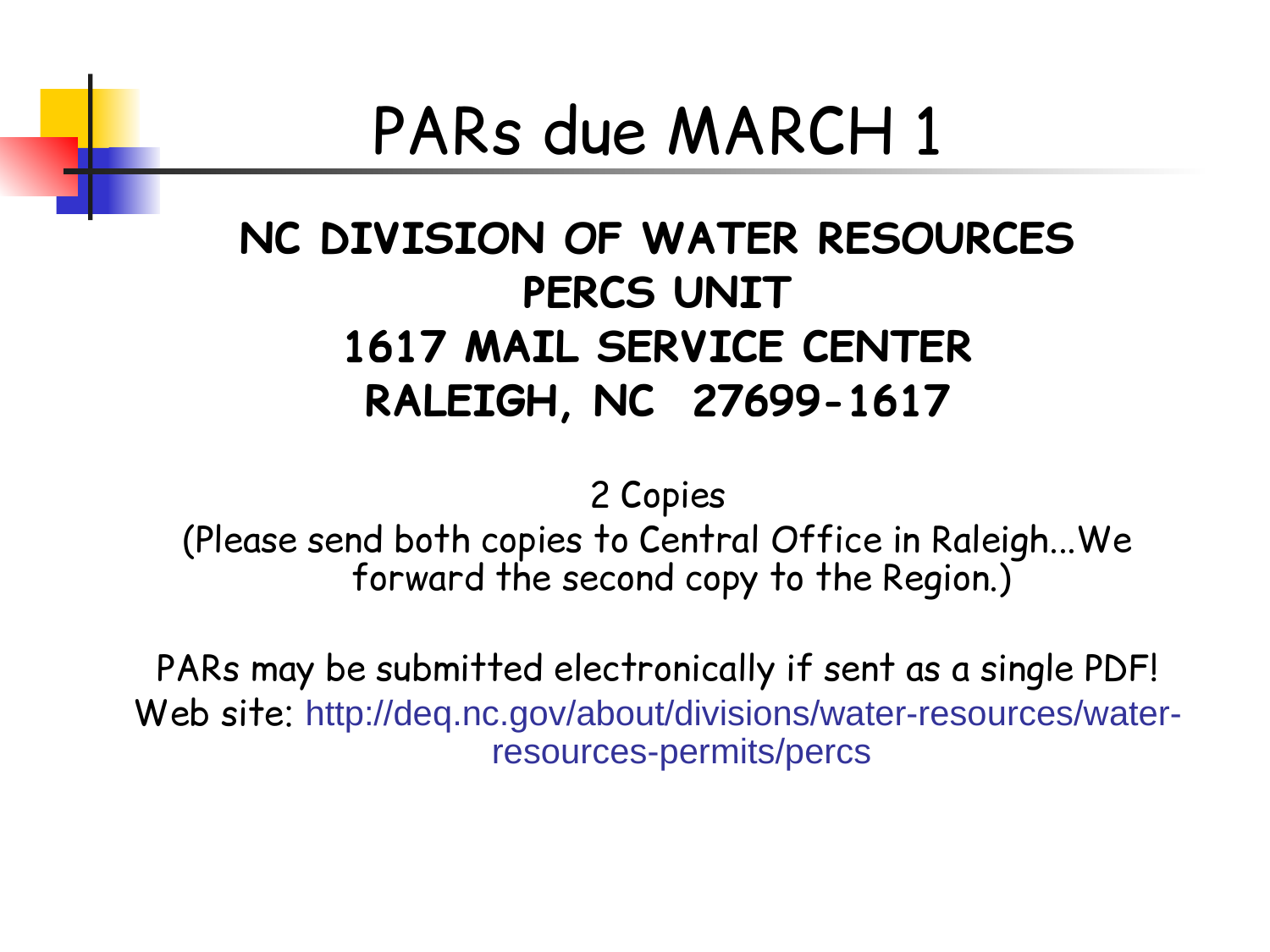

PARs due MARCH 1

NC DIVISION OF WATER RESOURCES
PERCS UNIT
1617 MAIL SERVICE CENTER
RALEIGH, NC  27699-1617

2 Copies
(Please send both copies to Central Office in Raleigh...We forward the second copy to the Region.)

PARs may be submitted electronically if sent as a single PDF!
Web site: http://deq.nc.gov/about/divisions/water-resources/water-resources-permits/percs